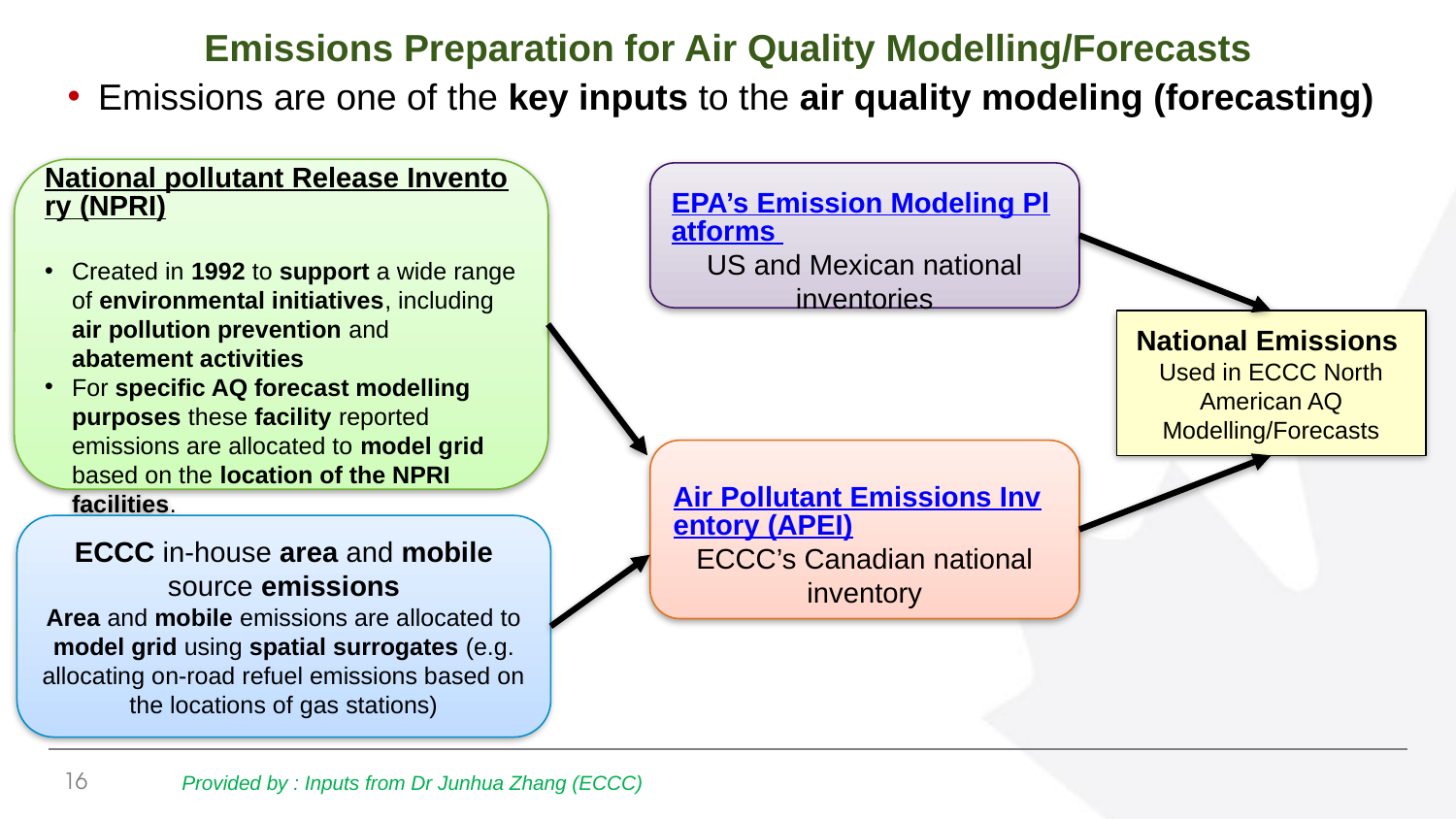

# Emissions Preparation for Air Quality Modelling/Forecasts
Emissions are one of the key inputs to the air quality modeling (forecasting)
National pollutant Release Inventory (NPRI)
Created in 1992 to support a wide range of environmental initiatives, including air pollution prevention and abatement activities
For specific AQ forecast modelling purposes these facility reported emissions are allocated to model grid based on the location of the NPRI facilities.
EPA’s Emission Modeling Platforms
US and Mexican national inventories
National Emissions
Used in ECCC North American AQ Modelling/Forecasts
Air Pollutant Emissions Inventory (APEI)
ECCC’s Canadian national inventory
ECCC in-house area and mobile source emissions
Area and mobile emissions are allocated to model grid using spatial surrogates (e.g. allocating on-road refuel emissions based on the locations of gas stations)
16
Provided by : Inputs from Dr Junhua Zhang (ECCC)